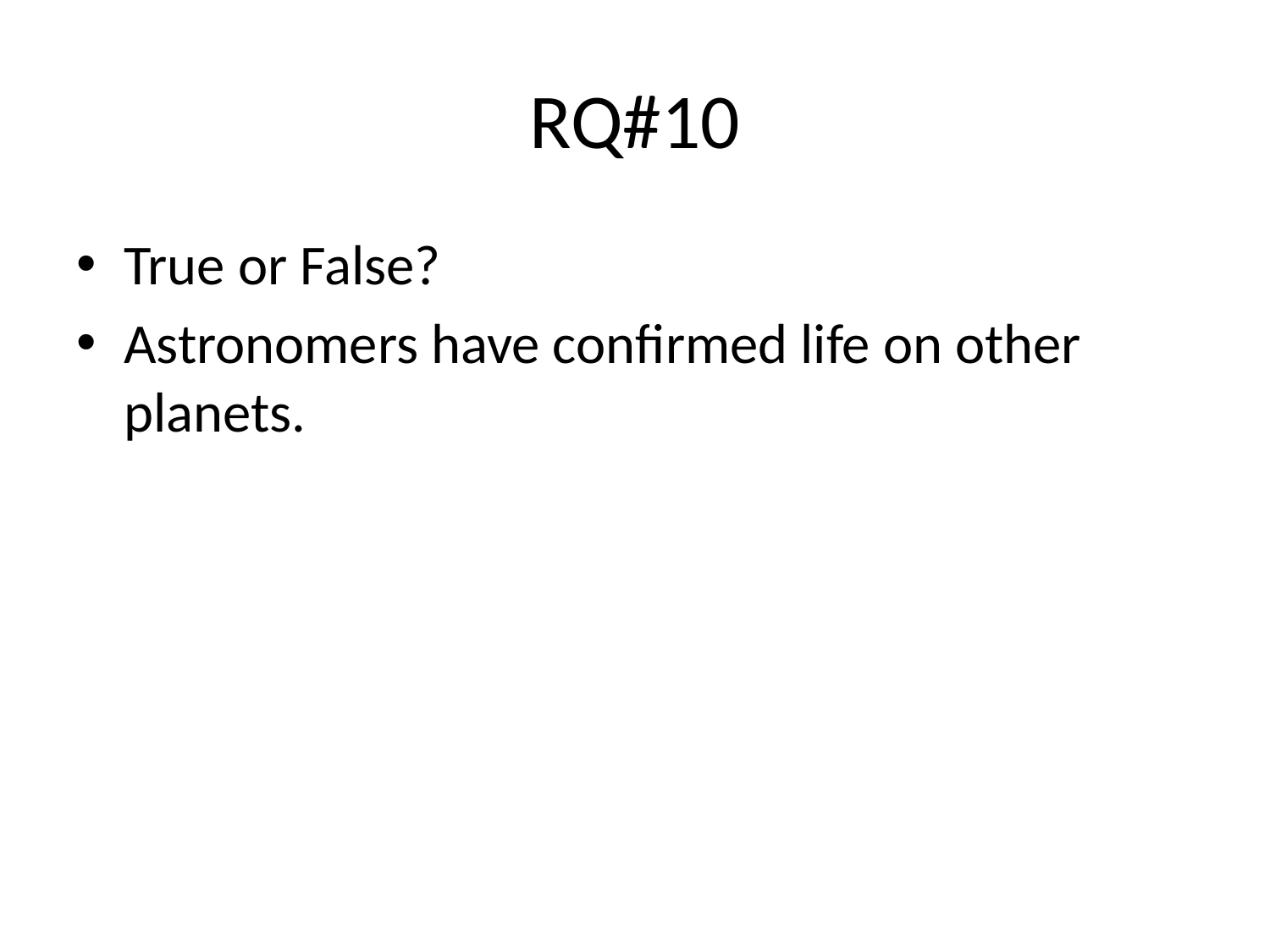

# RQ#10
True or False?
Astronomers have confirmed life on other planets.